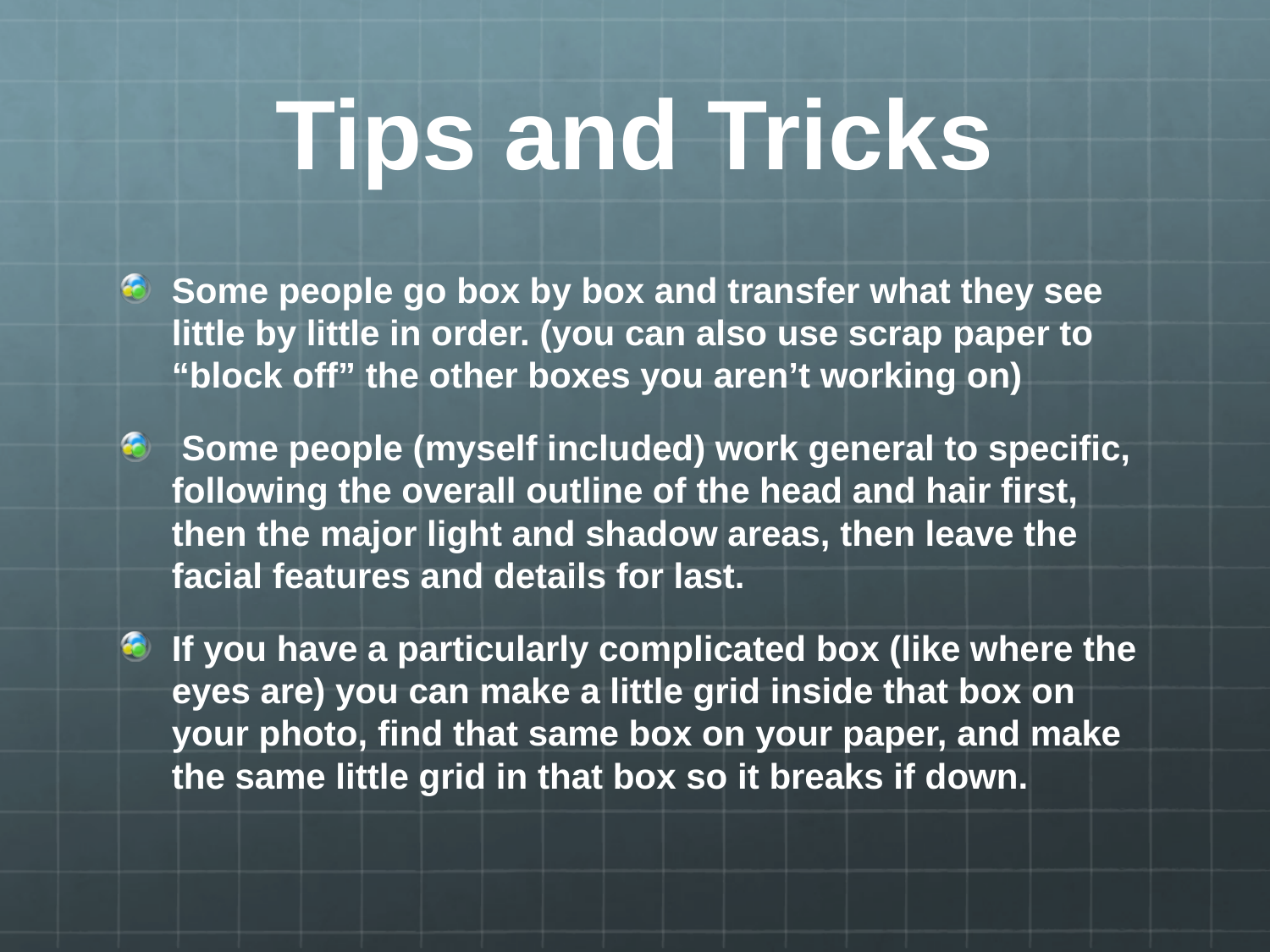

# Tips and Tricks
Some people go box by box and transfer what they see little by little in order. (you can also use scrap paper to “block off” the other boxes you aren’t working on)
 Some people (myself included) work general to specific, following the overall outline of the head and hair first, then the major light and shadow areas, then leave the facial features and details for last.
If you have a particularly complicated box (like where the eyes are) you can make a little grid inside that box on your photo, find that same box on your paper, and make the same little grid in that box so it breaks if down.